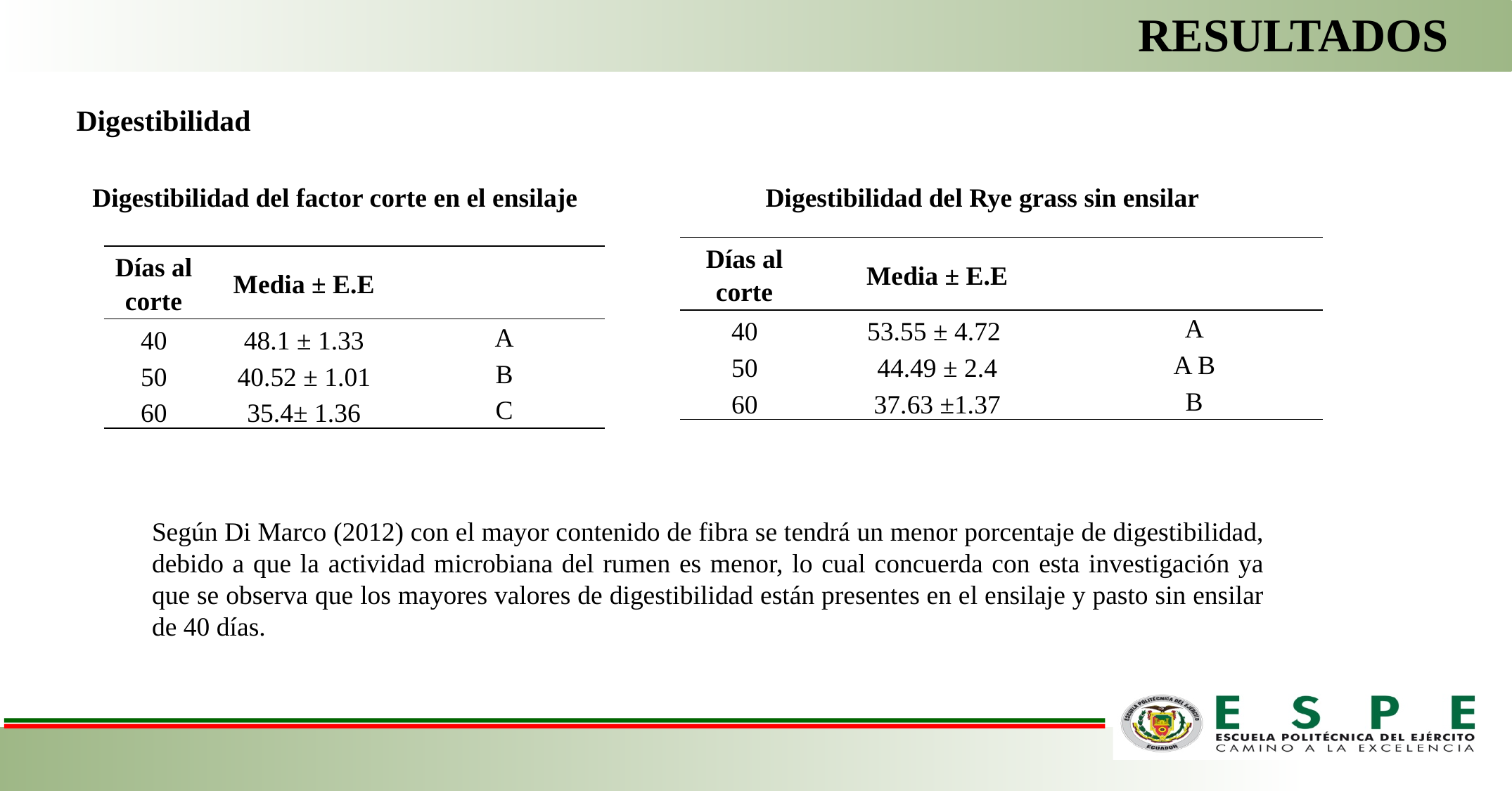

# RESULTADOS
Digestibilidad
Digestibilidad del factor corte en el ensilaje
Digestibilidad del Rye grass sin ensilar
| Días al corte | Media ± E.E |  |
| --- | --- | --- |
| 40 | 53.55 ± 4.72 | A |
| 50 | 44.49 ± 2.4 | A B |
| 60 | 37.63 ±1.37 | B |
| Días al corte | Media ± E.E |  |
| --- | --- | --- |
| 40 | 48.1 ± 1.33 | A |
| 50 | 40.52 ± 1.01 | B |
| 60 | 35.4± 1.36 | C |
Según Di Marco (2012) con el mayor contenido de fibra se tendrá un menor porcentaje de digestibilidad, debido a que la actividad microbiana del rumen es menor, lo cual concuerda con esta investigación ya que se observa que los mayores valores de digestibilidad están presentes en el ensilaje y pasto sin ensilar de 40 días.